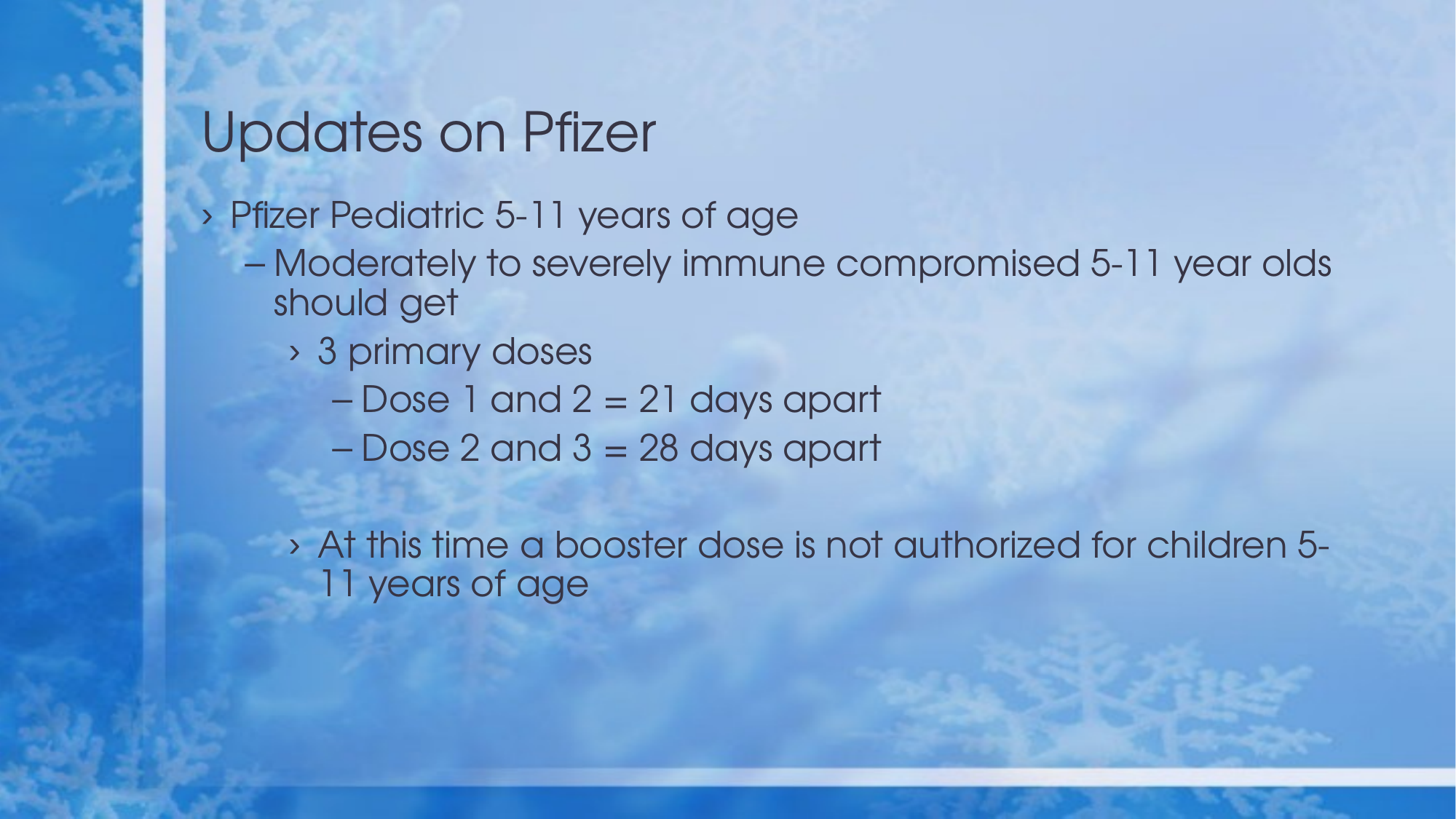

# Updates on Pfizer
Pfizer Pediatric 5-11 years of age
Moderately to severely immune compromised 5-11 year olds should get
3 primary doses
Dose 1 and 2 = 21 days apart
Dose 2 and 3 = 28 days apart

At this time a booster dose is not authorized for children 5-11 years of age